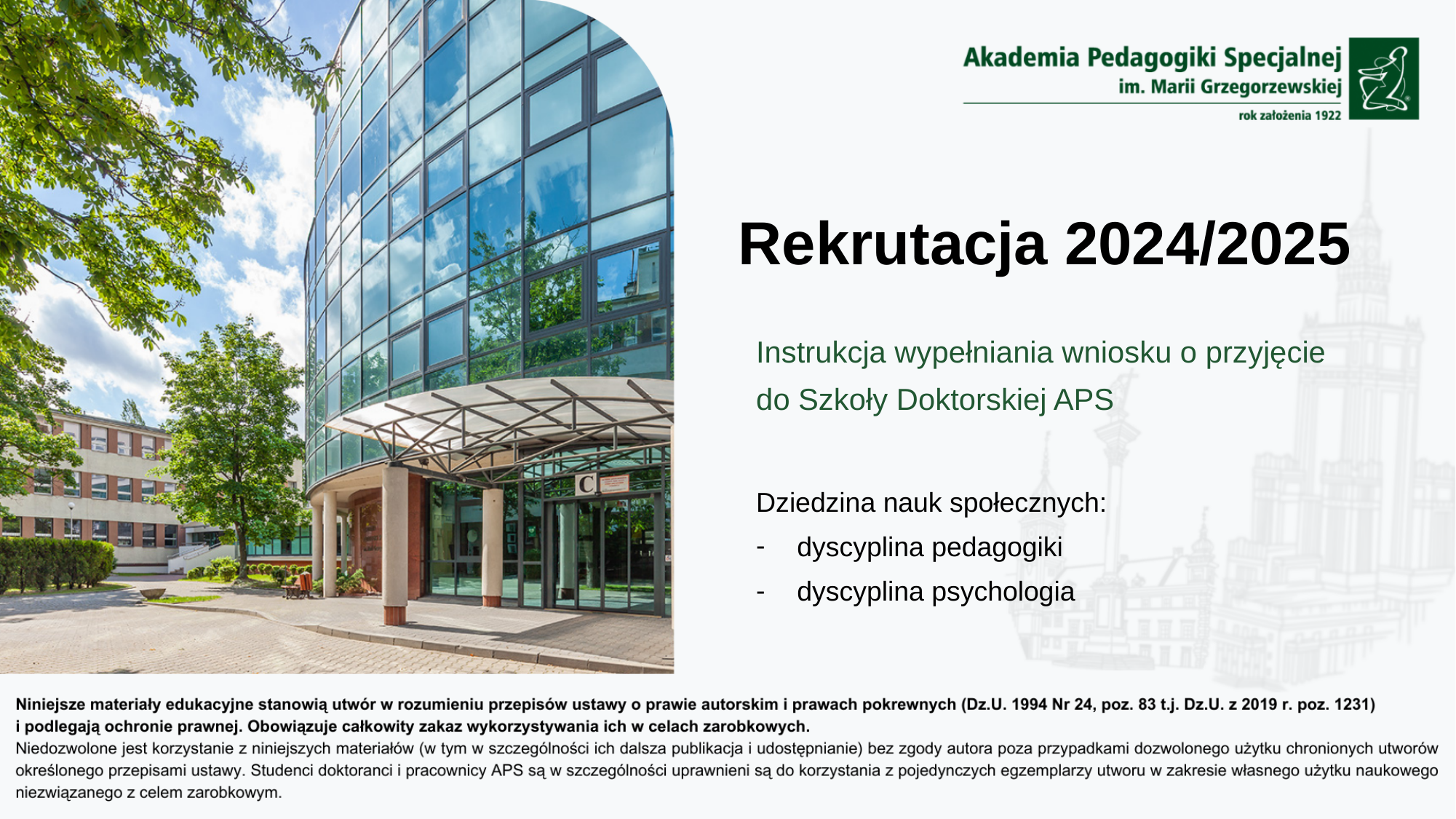

# Rekrutacja 2024/2025
Instrukcja wypełniania wniosku o przyjęcie
do Szkoły Doktorskiej APS
Dziedzina nauk społecznych:
dyscyplina pedagogiki
dyscyplina psychologia